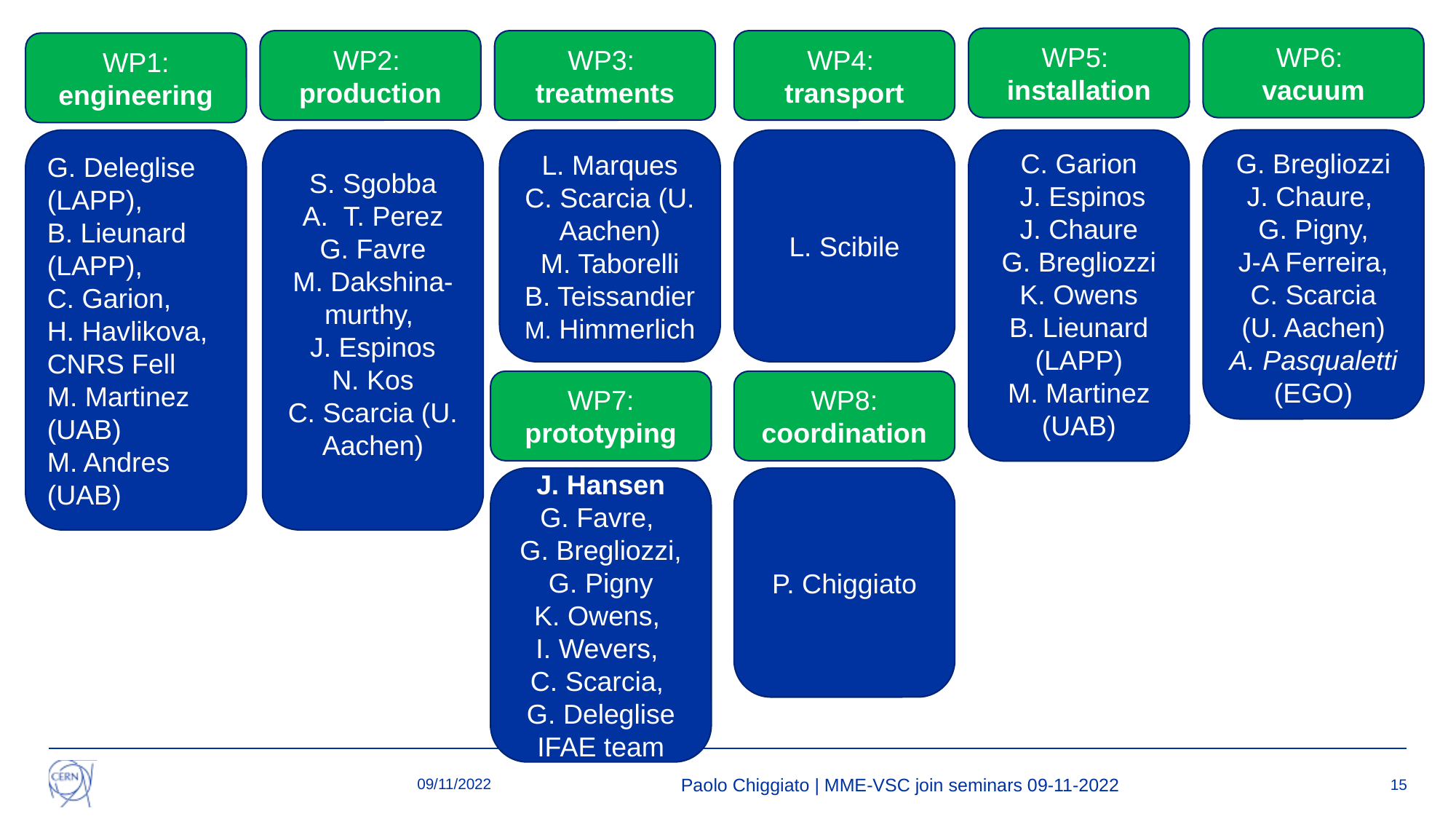

WP5:
installation
WP6:
vacuum
WP2:
production
WP3:
treatments
WP4:
transport
WP1: engineering
G. Deleglise (LAPP),
B. Lieunard (LAPP),
C. Garion,
H. Havlikova, CNRS Fell
M. Martinez (UAB)
M. Andres (UAB)
S. Sgobba
T. Perez
G. Favre
M. Dakshina-murthy,
J. Espinos
N. Kos
C. Scarcia (U. Aachen)

L. Marques
C. Scarcia (U. Aachen)
M. Taborelli
B. Teissandier
M. Himmerlich
L. Scibile
C. Garion
 J. Espinos
J. Chaure
G. Bregliozzi K. Owens
B. Lieunard (LAPP)
M. Martinez
(UAB)
G. Bregliozzi
J. Chaure,
G. Pigny,
J-A Ferreira,
C. Scarcia
 (U. Aachen)
A. Pasqualetti (EGO)
WP7:
prototyping
WP8:
coordination
J. Hansen
G. Favre,
G. Bregliozzi, G. Pigny
K. Owens,
I. Wevers,
C. Scarcia,
G. Deleglise
IFAE team
P. Chiggiato
09/11/2022
Paolo Chiggiato | MME-VSC join seminars 09-11-2022
15